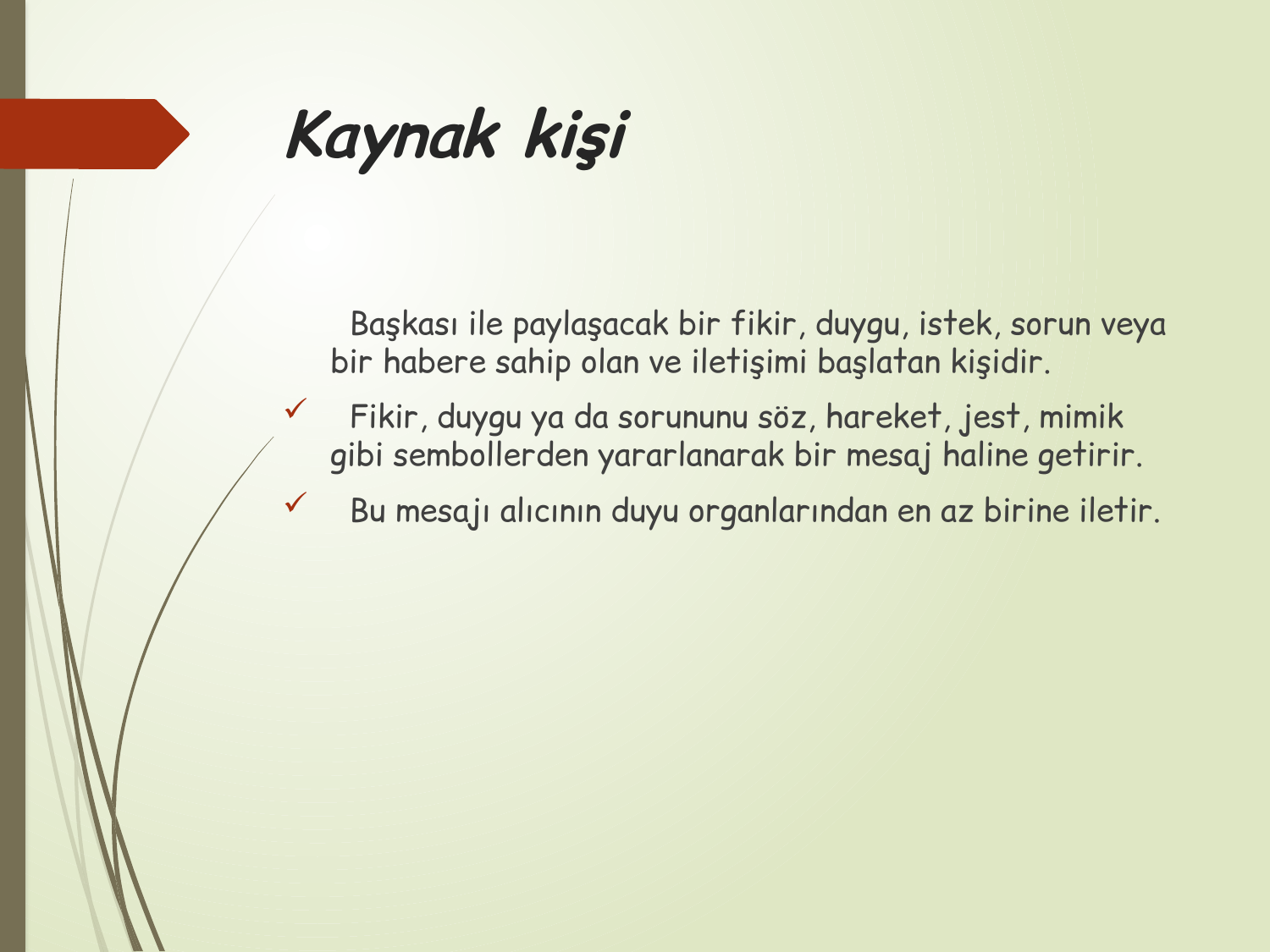

# Kaynak kişi
       Başkası ile paylaşacak bir fikir, duygu, istek, sorun veya bir habere sahip olan ve iletişimi başlatan kişidir.
  Fikir, duygu ya da sorununu söz, hareket, jest, mimik gibi sembollerden yararlanarak bir mesaj haline getirir.
  Bu mesajı alıcının duyu organlarından en az birine iletir.